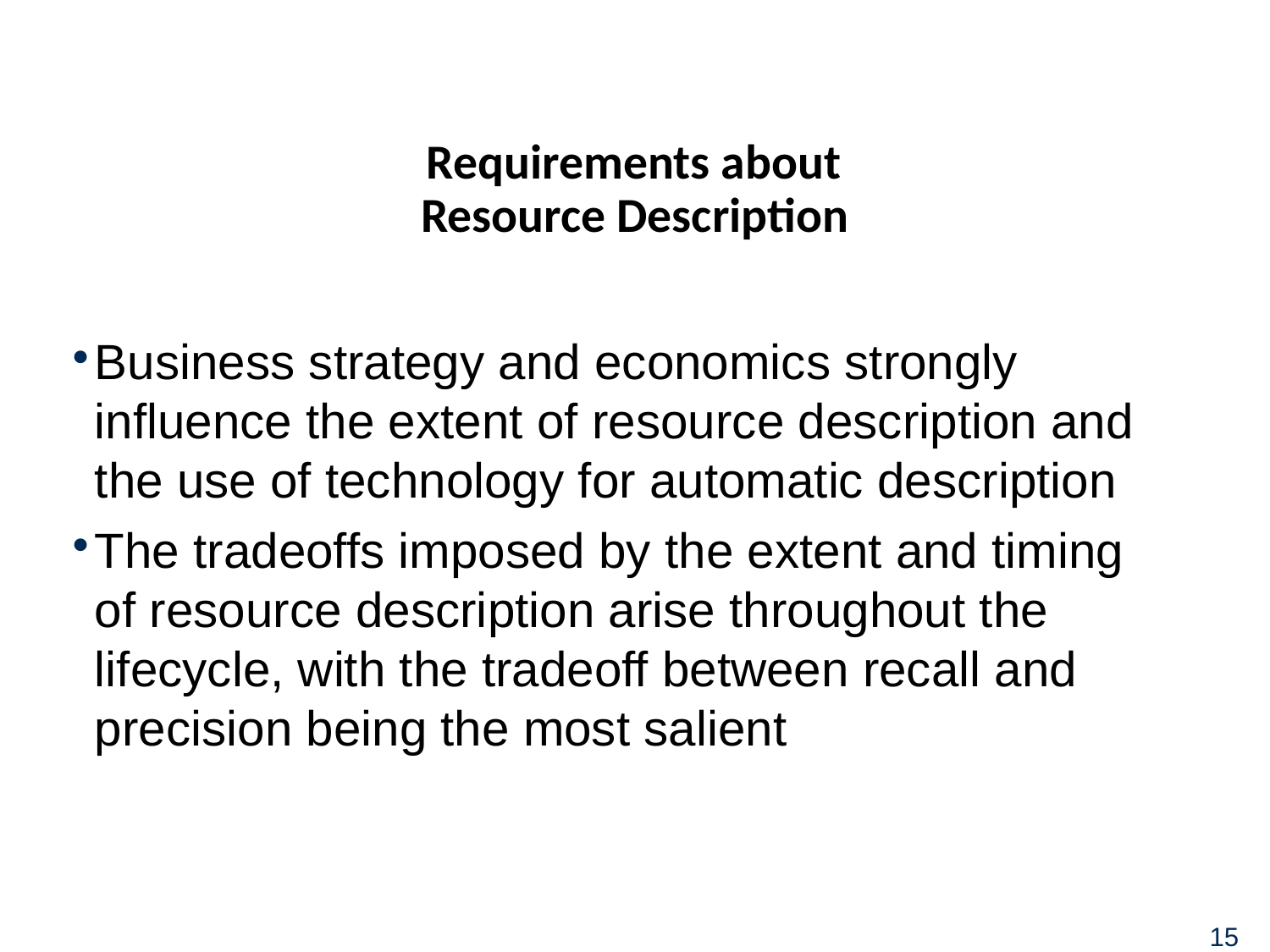

# Requirements about Resource Description

Business strategy and economics strongly influence the extent of resource description and the use of technology for automatic description
The tradeoffs imposed by the extent and timing of resource description arise throughout the lifecycle, with the tradeoff between recall and precision being the most salient
15